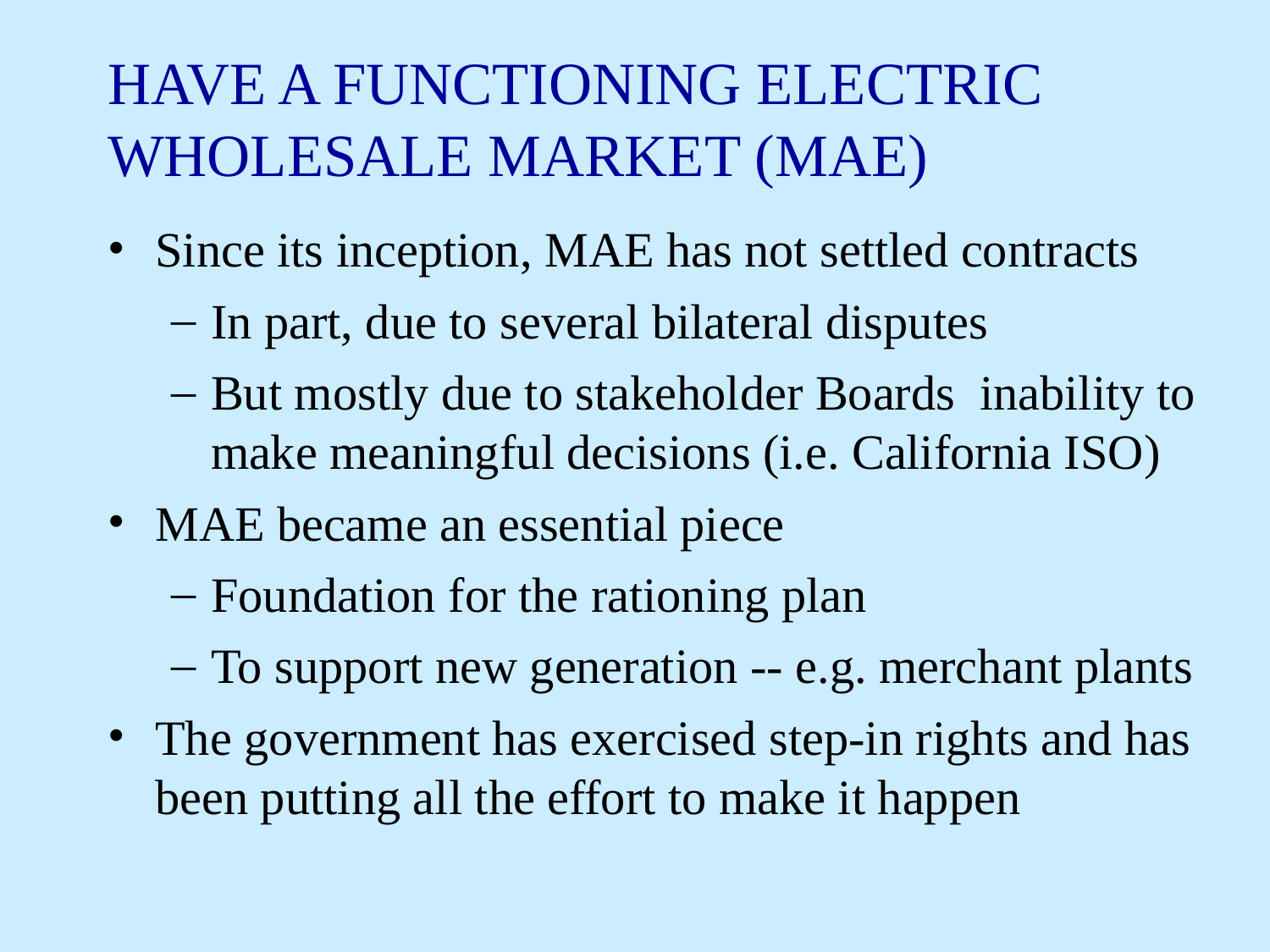

# HAVE A FUNCTIONING ELECTRIC WHOLESALE MARKET (MAE)
Since its inception, MAE has not settled contracts
In part, due to several bilateral disputes
But mostly due to stakeholder Boards  inability to make meaningful decisions (i.e. California ISO)
MAE became an essential piece
Foundation for the rationing plan
To support new generation -- e.g. merchant plants
The government has exercised step-in rights and has been putting all the effort to make it happen